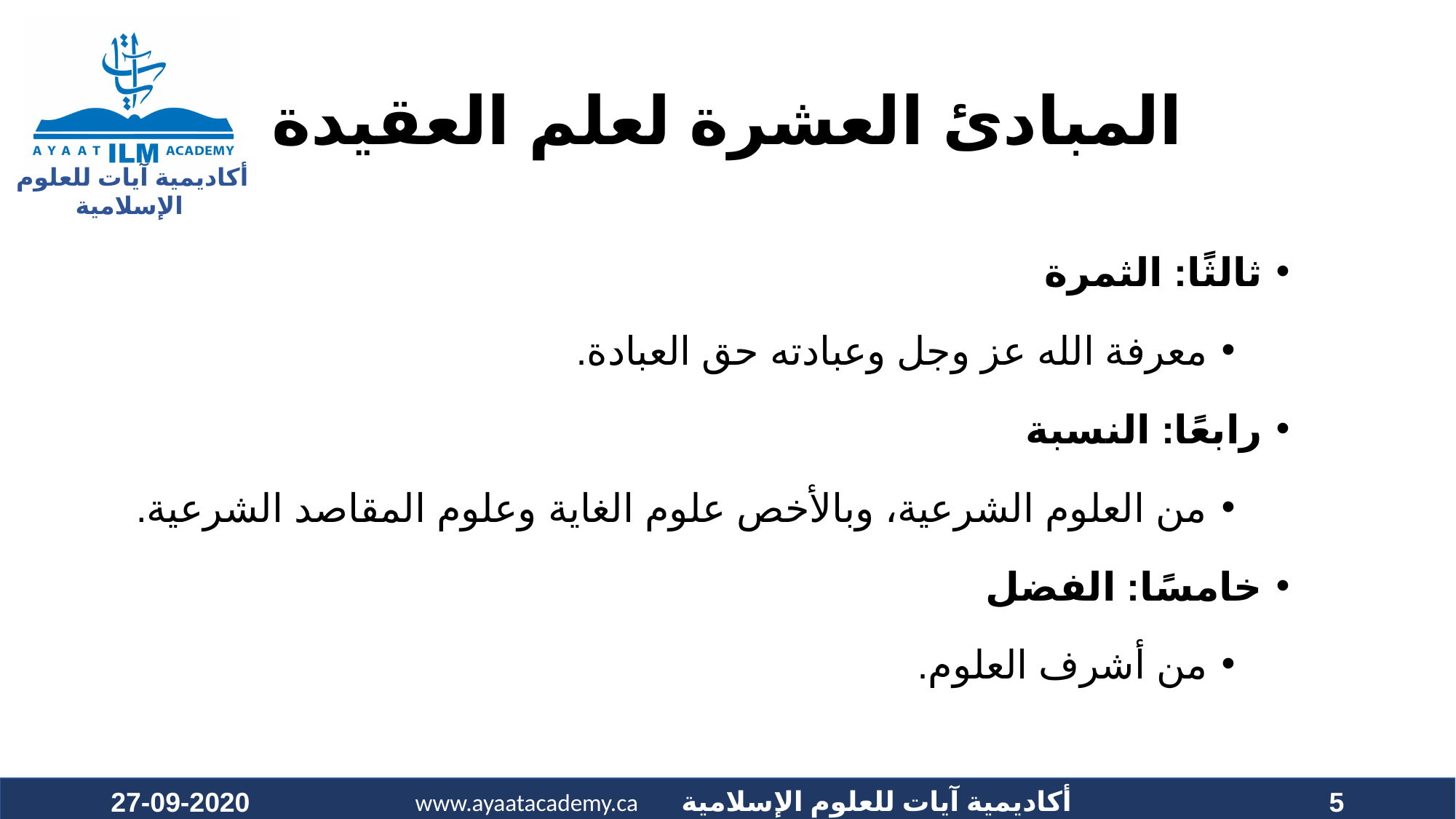

# المبادئ العشرة لعلم العقيدة
ثالثًا: الثمرة
معرفة الله عز وجل وعبادته حق العبادة.
رابعًا: النسبة
من العلوم الشرعية، وبالأخص علوم الغاية وعلوم المقاصد الشرعية.
خامسًا: الفضل
من أشرف العلوم.

27-09-2020
5